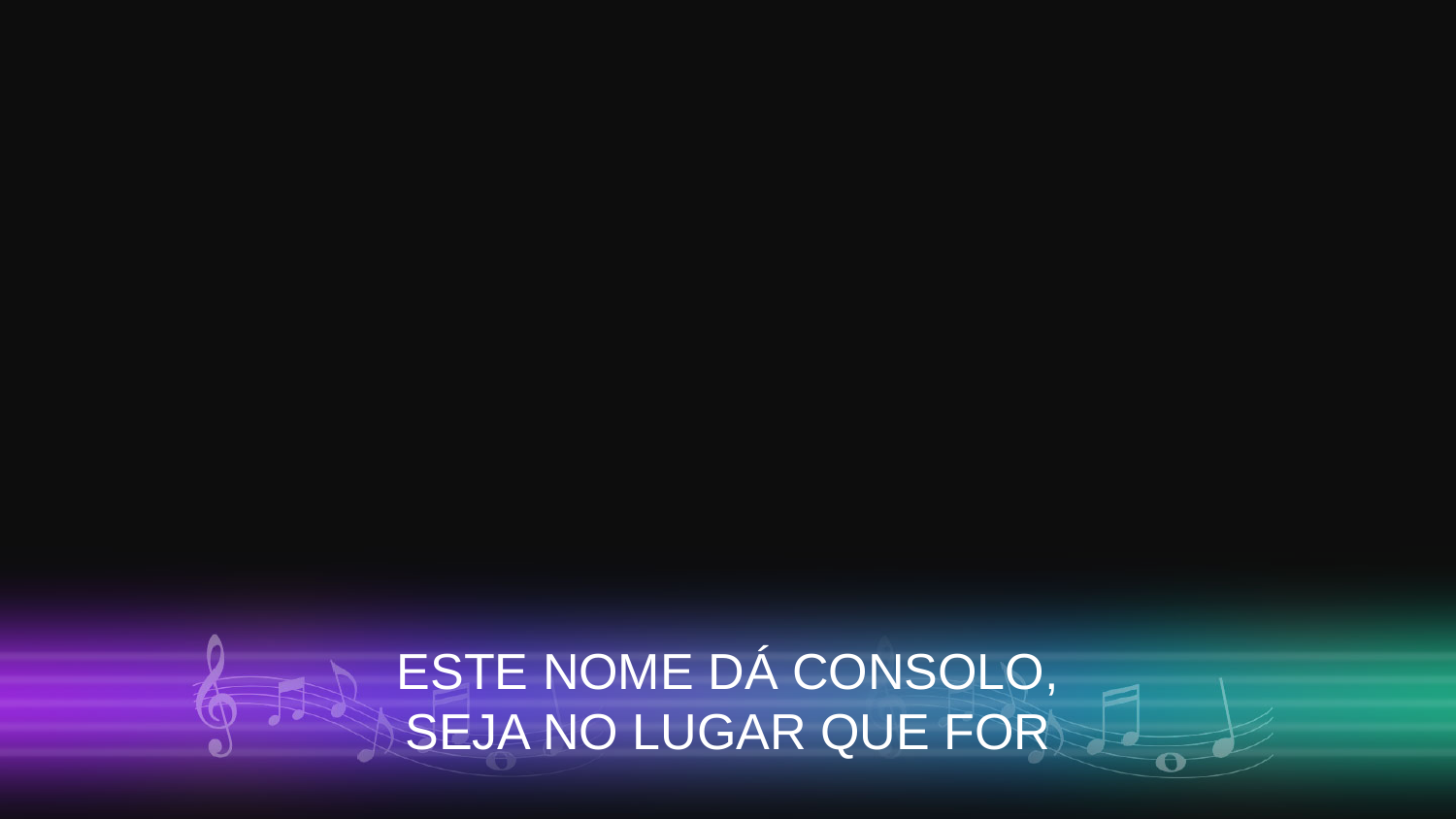

ESTE NOME DÁ CONSOLO,
SEJA NO LUGAR QUE FOR